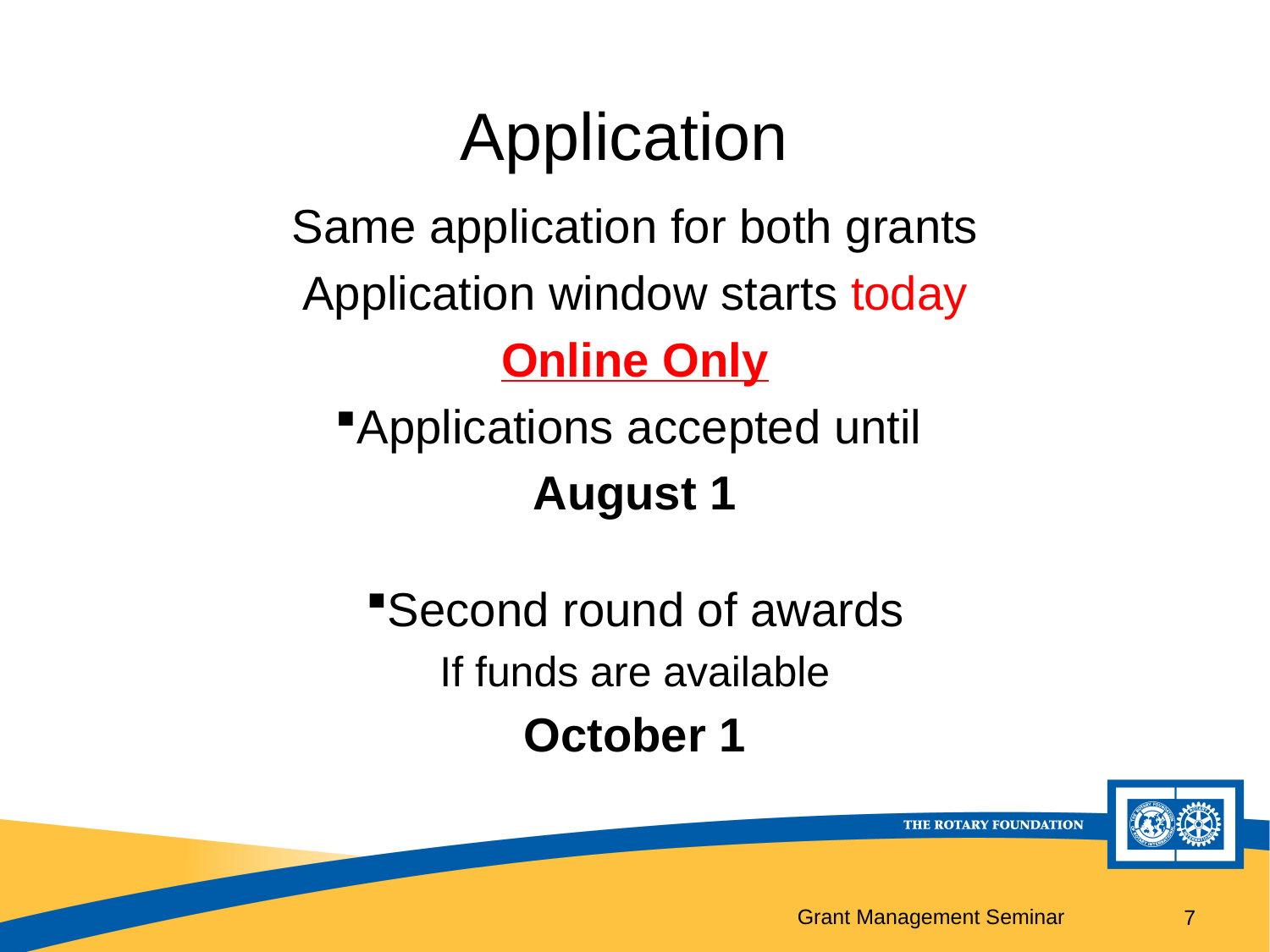

# Application
Same application for both grants
Application window starts today
Online Only
Applications accepted until
August 1

Second round of awards
If funds are available
October 1
7